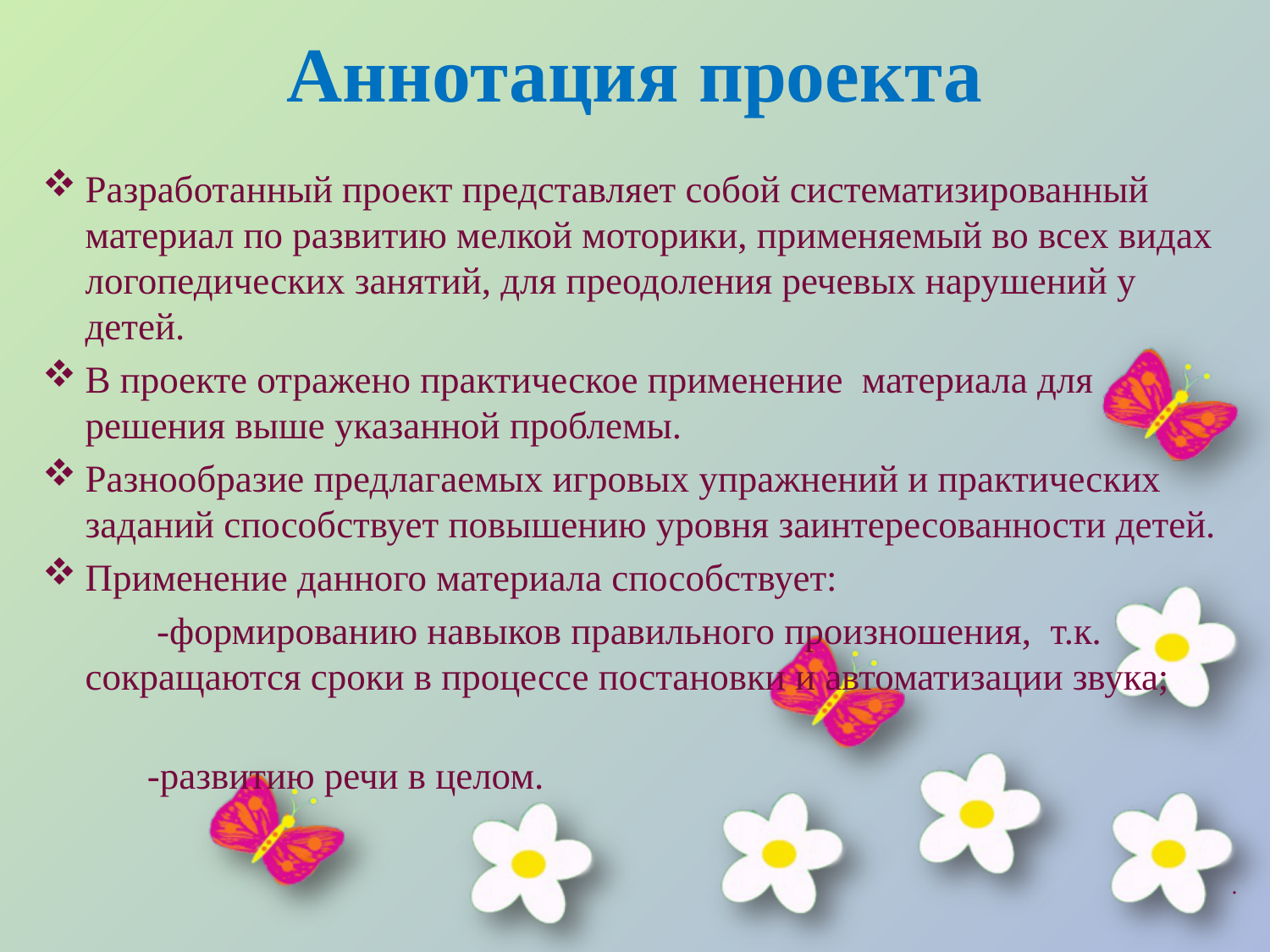

# Аннотация проекта
Разработанный проект представляет собой систематизированный материал по развитию мелкой моторики, применяемый во всех видах логопедических занятий, для преодоления речевых нарушений у детей.
В проекте отражено практическое применение  материала для решения выше указанной проблемы.
Разнообразие предлагаемых игровых упражнений и практических заданий способствует повышению уровня заинтересованности детей.
Применение данного материала способствует:
            -формированию навыков правильного произношения,  т.к. сокращаются сроки в процессе постановки и автоматизации звука;
           -развитию речи в целом.

.